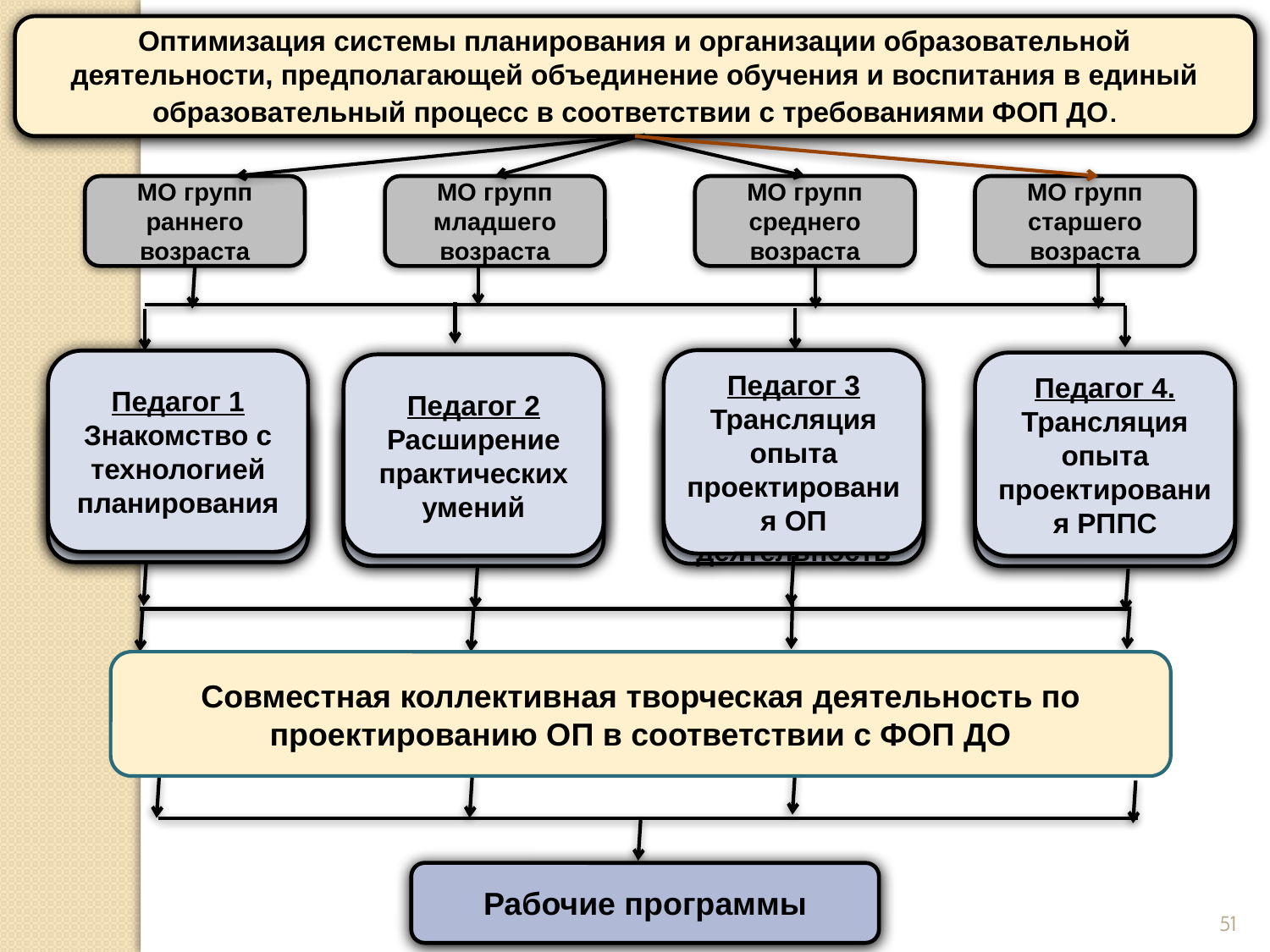

Оптимизация системы планирования и организации образовательной деятельности, предполагающей объединение обучения и воспитания в единый образовательный процесс в соответствии с требованиями ФОП ДО.
МО групп раннего возраста
МО групп младшего возраста
МО групп среднего возраста
МО групп старшего возраста
Педагог 3
Трансляция опыта проектирования ОП
Педагог 1
Знакомство с технологией планирования
Педагог 4.
Трансляция опыта проектирования РППС
Педагог 2
Расширение практических умений
Педагог 1
Знакомство с технологией планирования
Педагог 3
Исследовательская и поисковая деятельность
Педагог 4.
Оформление методических материалов
Педагог 2
Расширение практических умений
Совместная коллективная творческая деятельность по проектированию ОП в соответствии с ФОП ДО
Рабочие программы
51